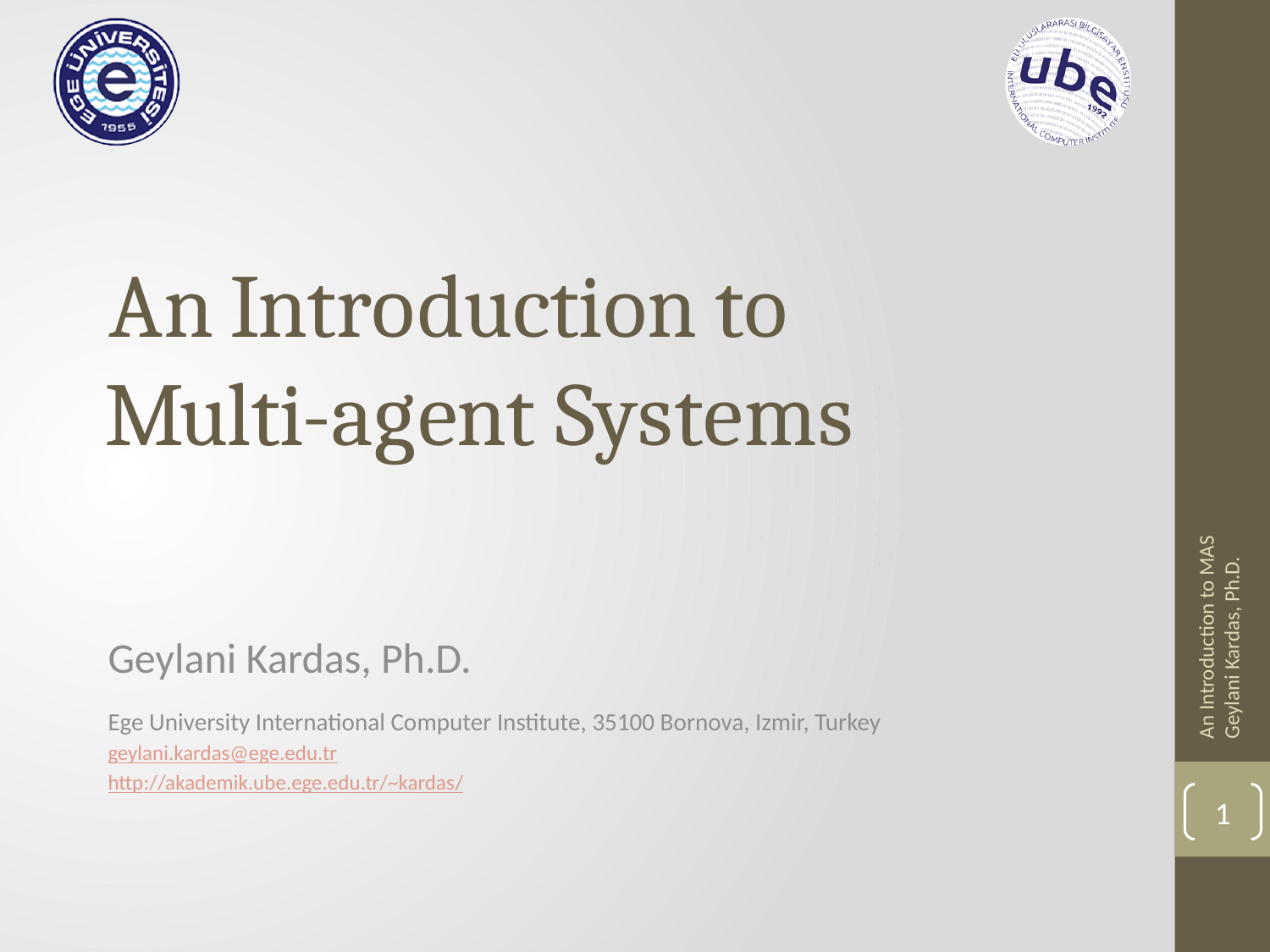

# An Introduction to Multi-agent Systems
An Introduction to MAS        Geylani Kardas, Ph.D.
Geylani Kardas, Ph.D.

Ege University International Computer Institute, 35100 Bornova, Izmir, Turkey
geylani.kardas@ege.edu.tr
http://akademik.ube.ege.edu.tr/~kardas/

1